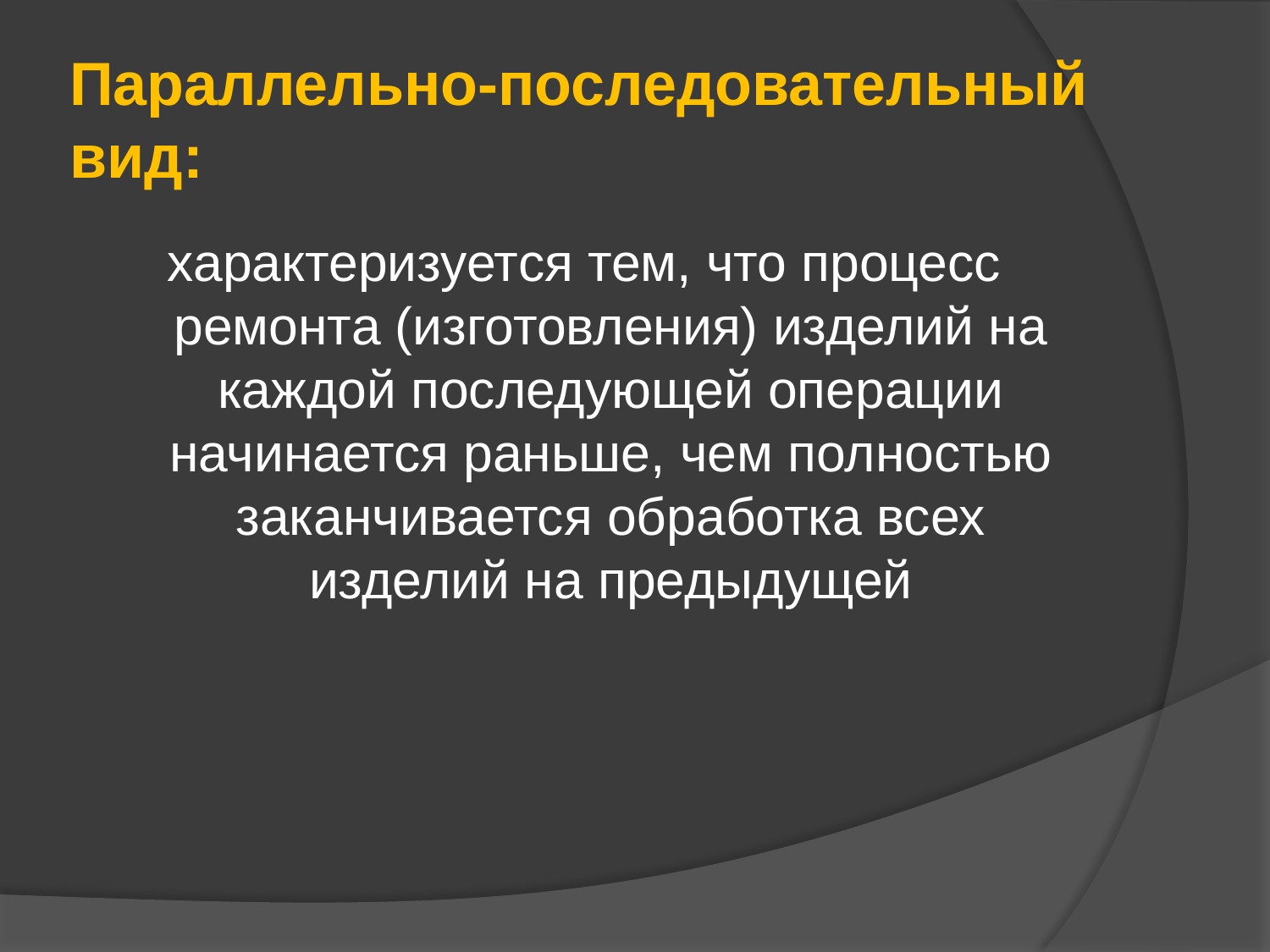

# Параллельно-последовательный вид:
характеризуется тем, что процесс ремонта (изготовления) изделий на каждой последующей операции начинается раньше, чем полностью заканчивается обработка всех изделий на предыдущей